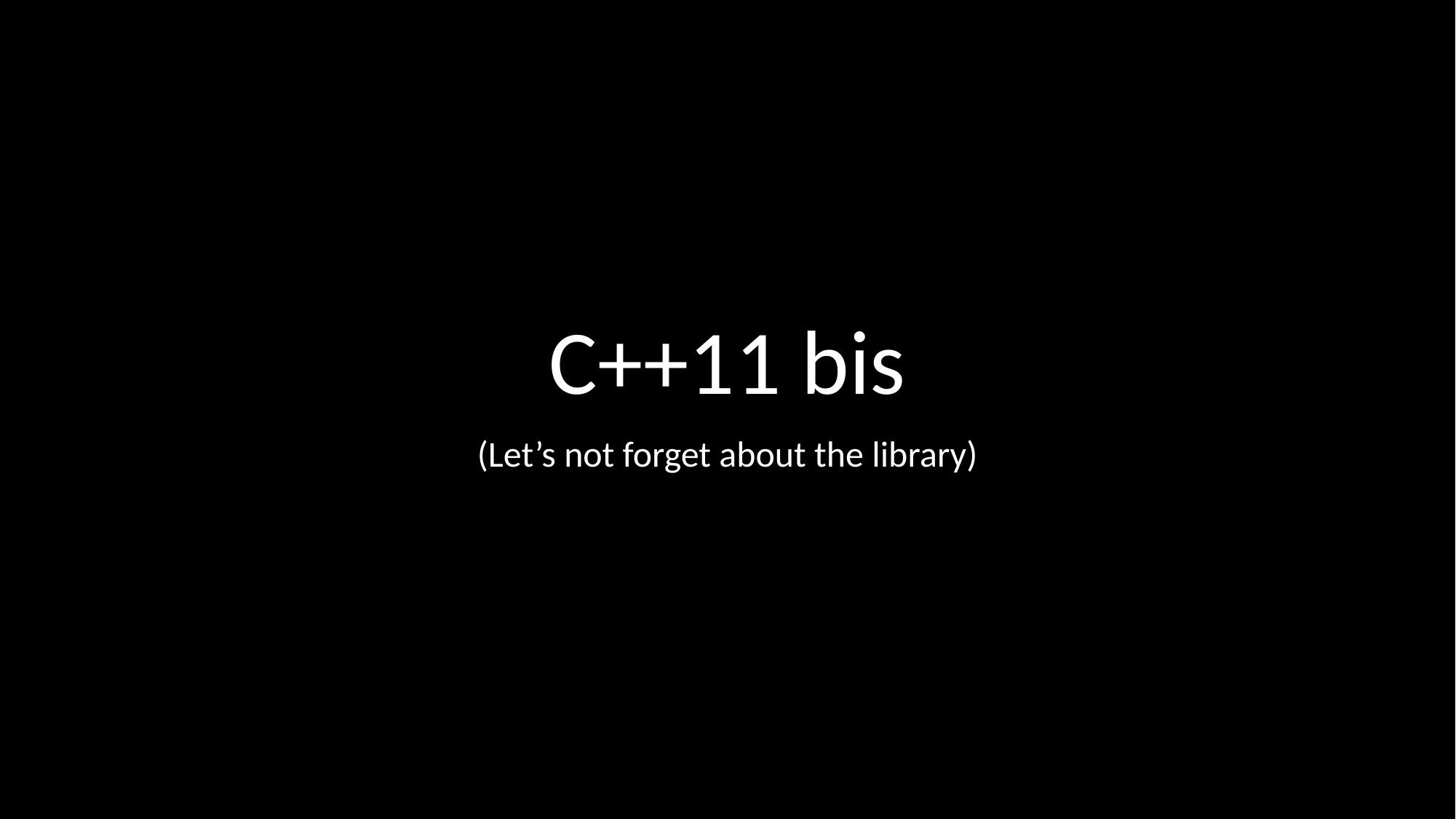

# C++11 bis
(Let’s not forget about the library)